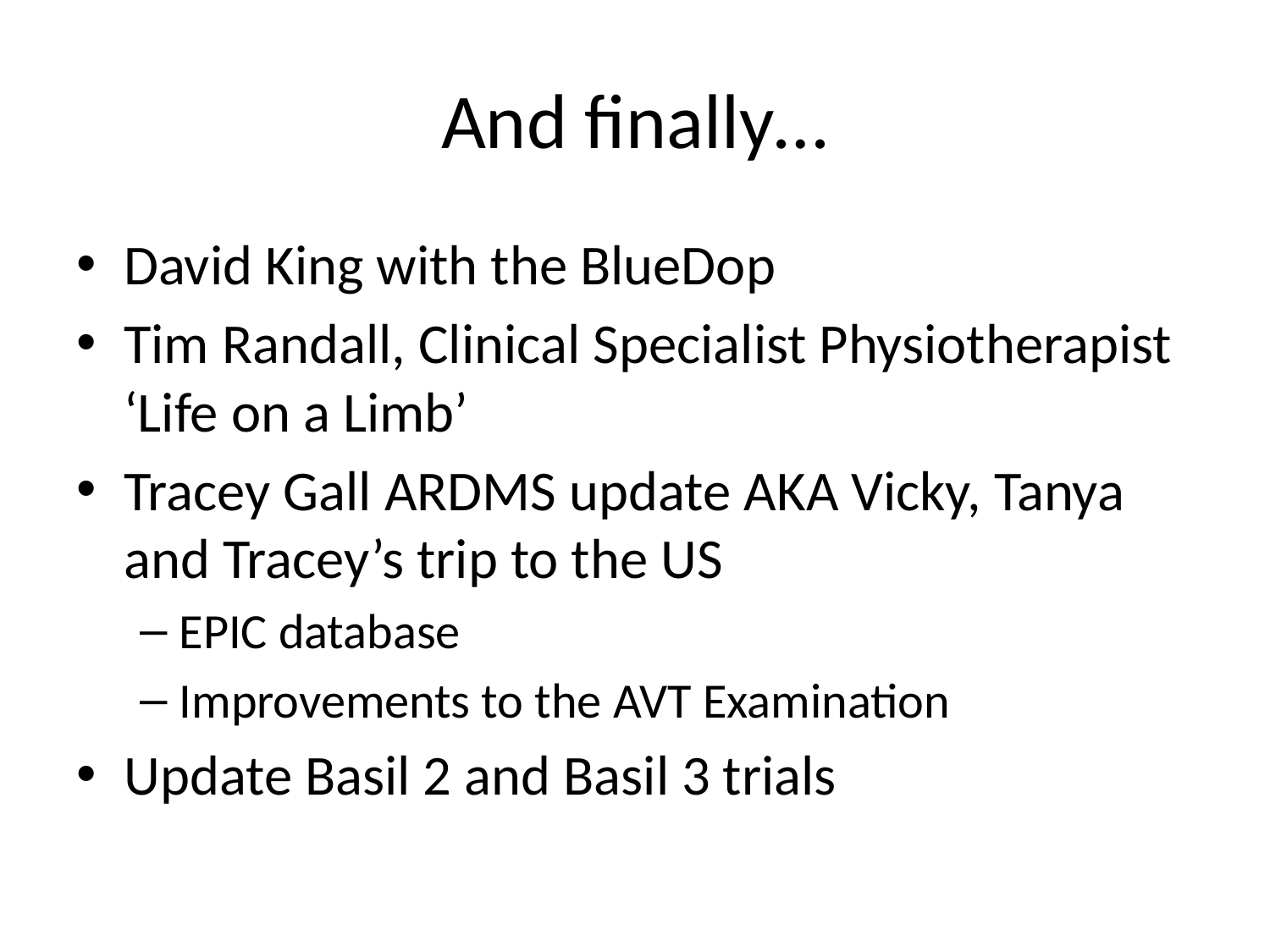

# And finally…
David King with the BlueDop
Tim Randall, Clinical Specialist Physiotherapist ‘Life on a Limb’
Tracey Gall ARDMS update AKA Vicky, Tanya and Tracey’s trip to the US
EPIC database
Improvements to the AVT Examination
Update Basil 2 and Basil 3 trials